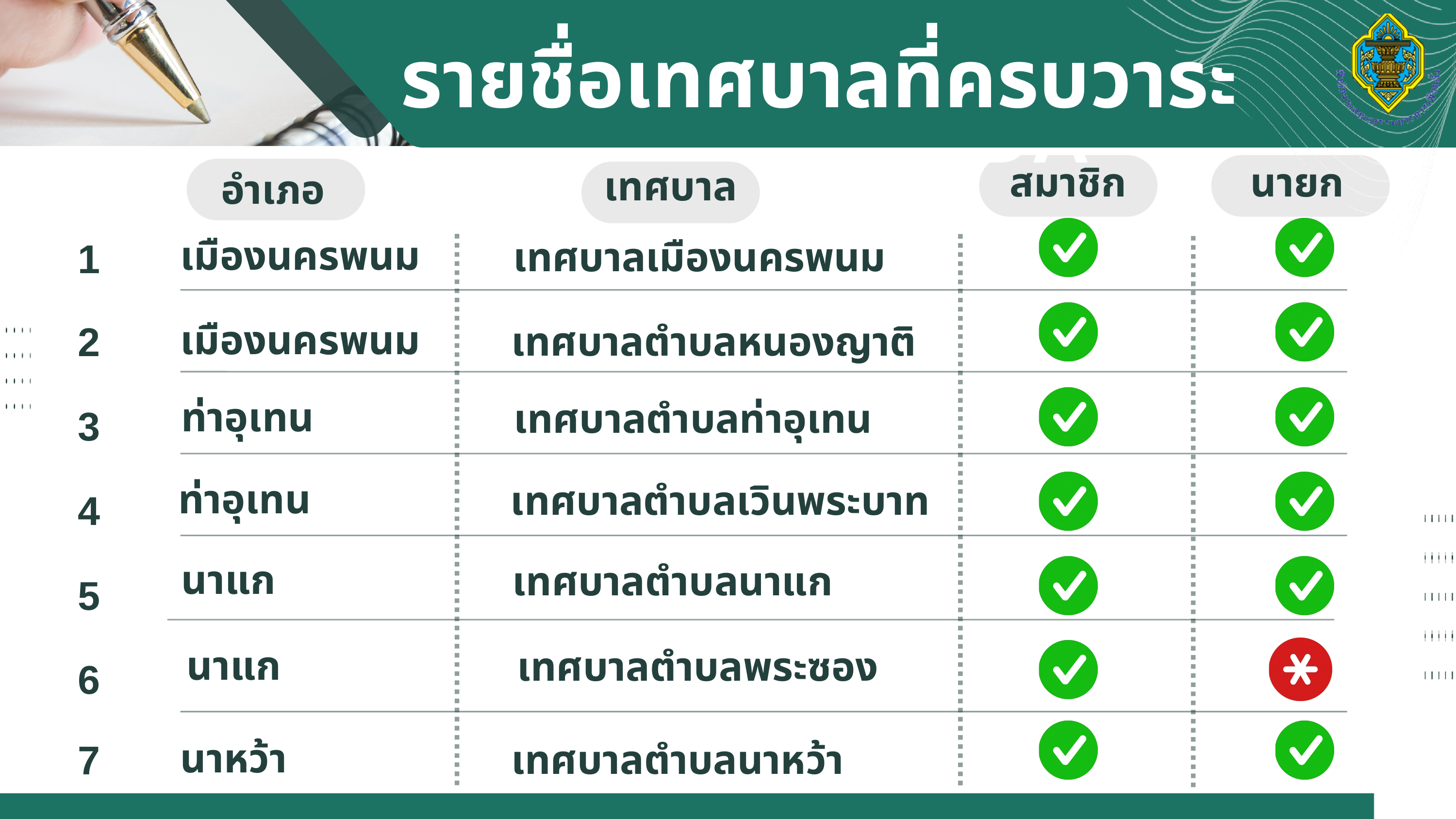

รายชื่อเทศบาลที่ครบวาระ
AGENDA

สมาชิก
นายก
เทศบาล
อำเภอ

เมืองนครพนม
เทศบาลเมืองนครพนม
1

เมืองนครพนม
เทศบาลตำบลหนองญาติ
2

ท่าอุเทน
เทศบาลตำบลท่าอุเทน
3

ท่าอุเทน
เทศบาลตำบลเวินพระบาท
4

นาแก
เทศบาลตำบลนาแก

5

นาแก
เทศบาลตำบลพระซอง
6

นาหว้า
เทศบาลตำบลนาหว้า
7